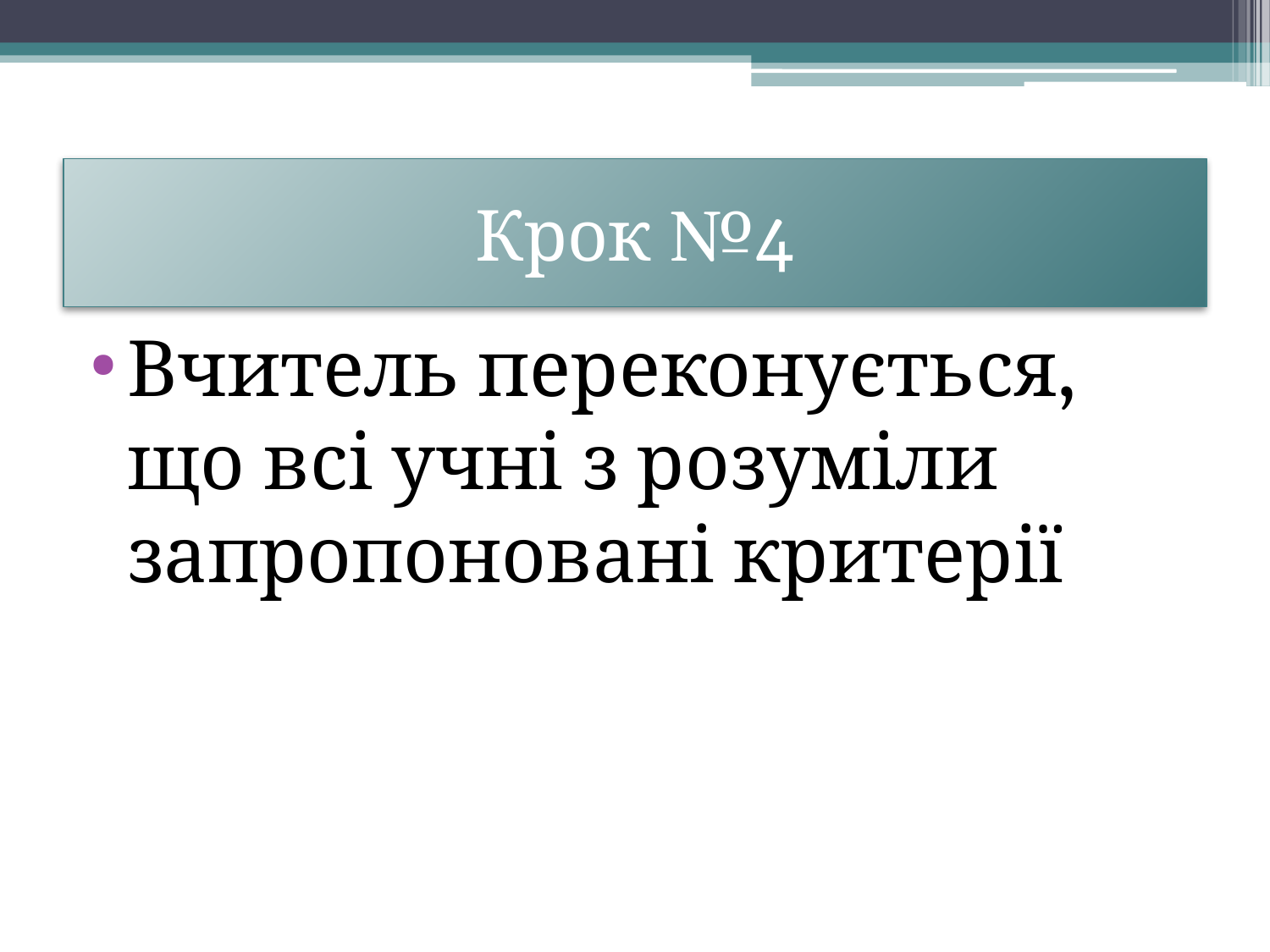

# Крок №4
Вчитель переконується, що всі учні з розуміли запропоновані критерії